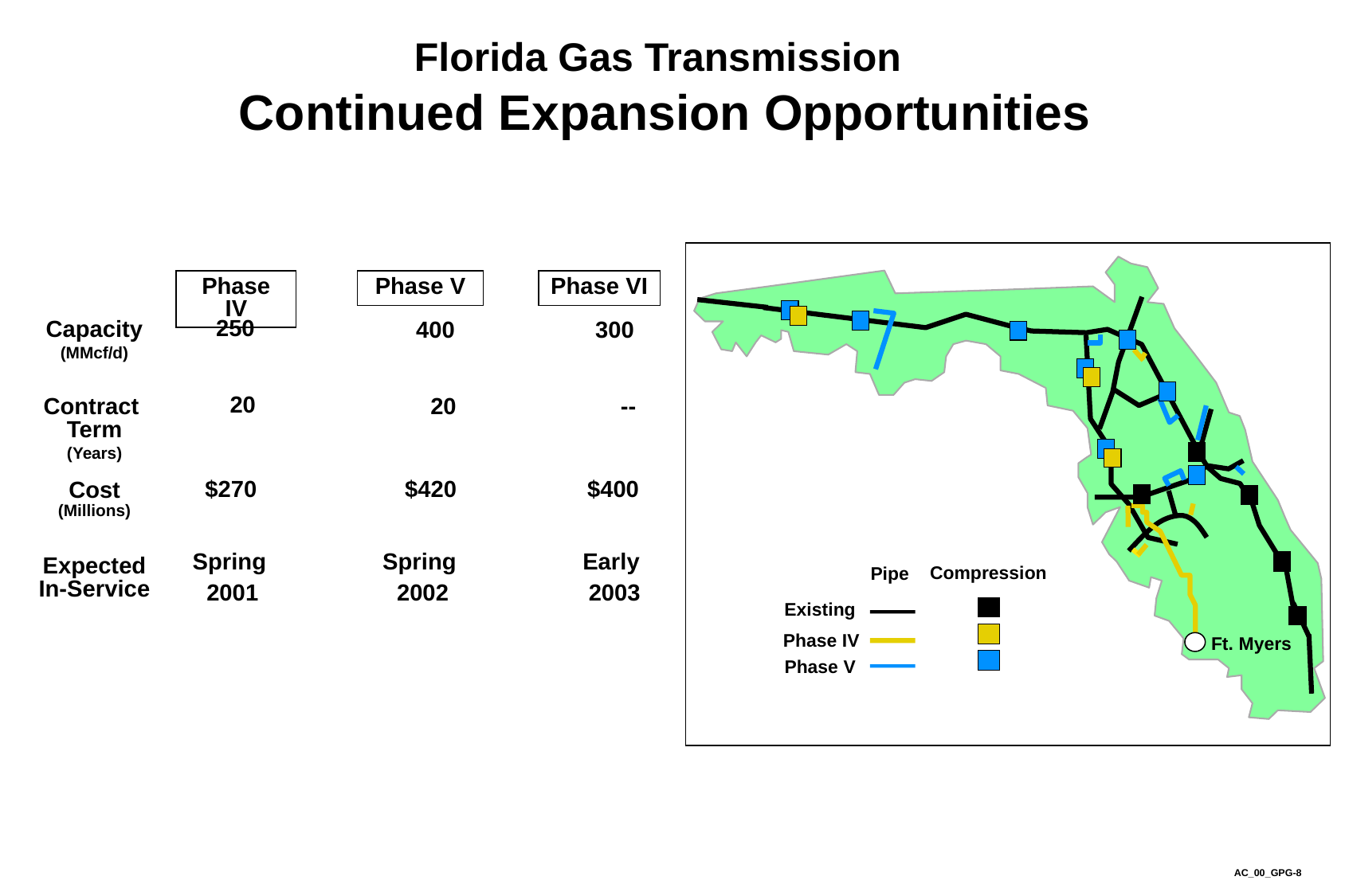

Florida Gas Transmission
Continued Expansion Opportunities

Ft. Myers

Phase IV
Capacity
(MMcf/d)
250

400

300

Phase V
Phase VI
20

Contract
Term
(Years)
20

--

Cost
(Millions)
$270

$420
$400
Expected In-Service

Spring
2001
Spring
2002
Early
2003
Compression
Pipe
Existing

Phase IV

Phase V